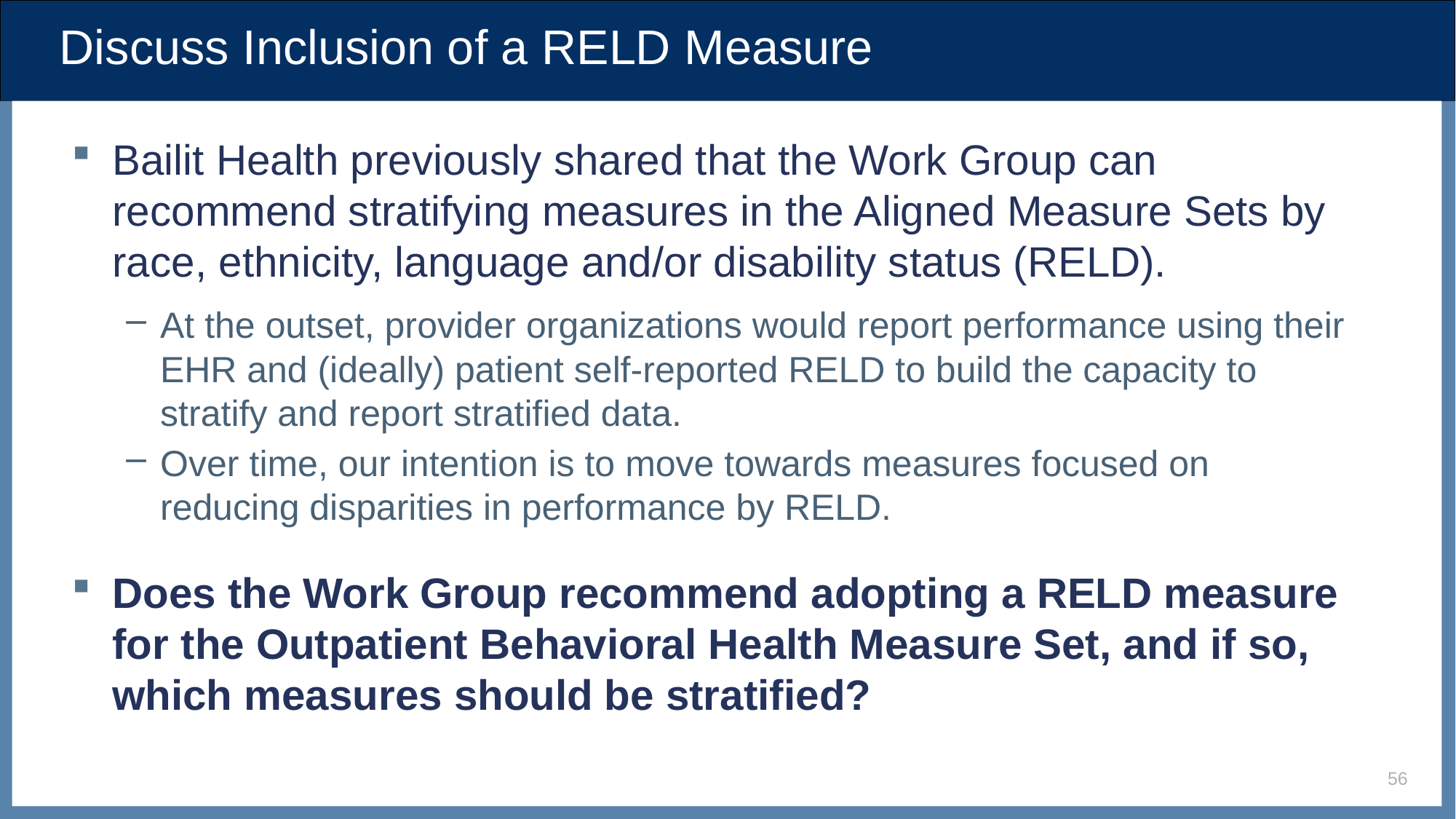

# Discuss Inclusion of a RELD Measure
Bailit Health previously shared that the Work Group can recommend stratifying measures in the Aligned Measure Sets by race, ethnicity, language and/or disability status (RELD).
At the outset, provider organizations would report performance using their EHR and (ideally) patient self-reported RELD to build the capacity to stratify and report stratified data.
Over time, our intention is to move towards measures focused on reducing disparities in performance by RELD.

Does the Work Group recommend adopting a RELD measure for the Outpatient Behavioral Health Measure Set, and if so, which measures should be stratified?

56